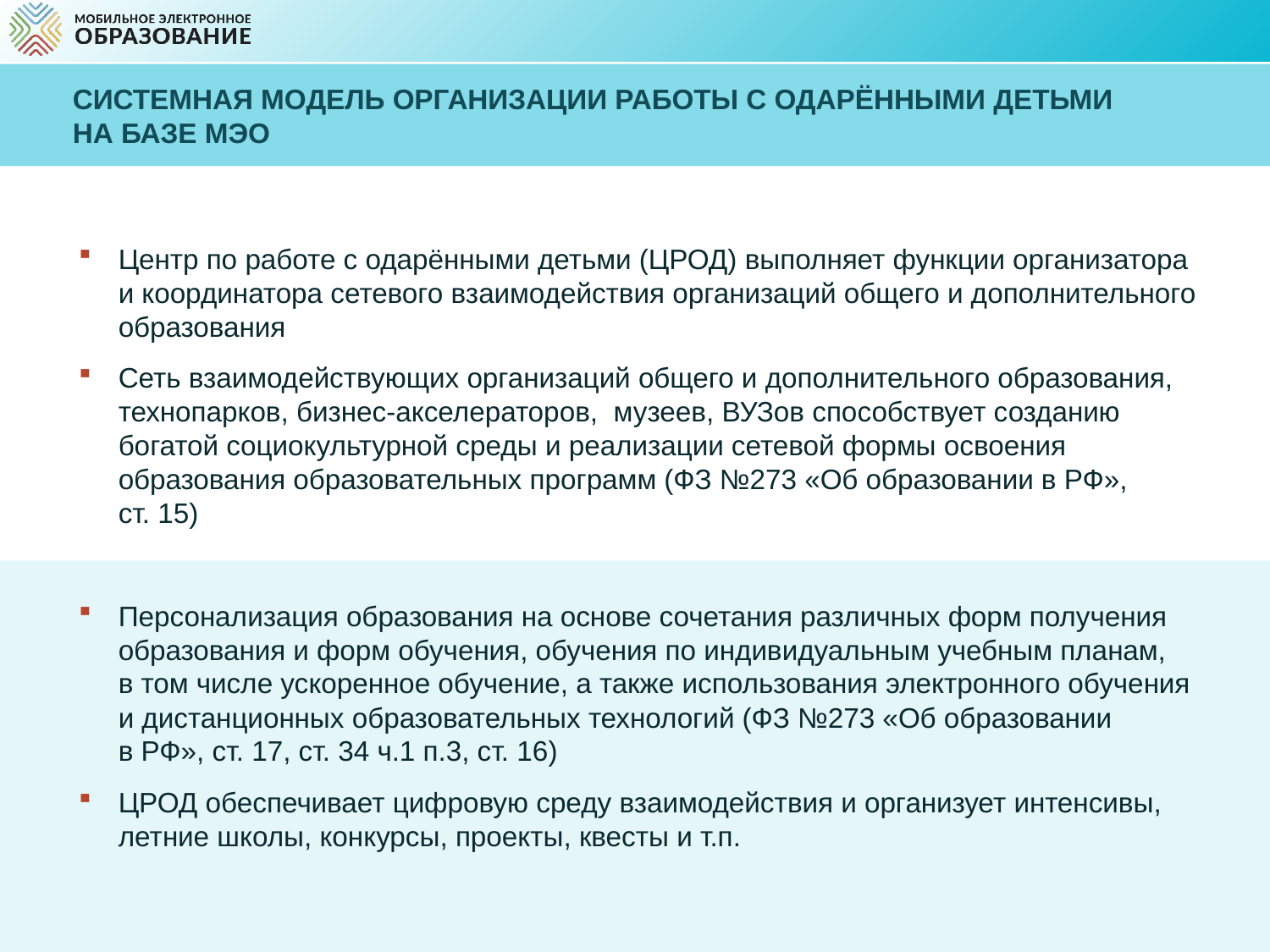

# Системная модель организации работы с одарёнными детьми на базе МЭО
Центр по работе с одарёнными детьми (ЦРОД) выполняет функции организатора и координатора сетевого взаимодействия организаций общего и дополнительного образования
Сеть взаимодействующих организаций общего и дополнительного образования, технопарков, бизнес-акселераторов,  музеев, ВУЗов способствует созданию богатой социокультурной среды и реализации сетевой формы освоения образования образовательных программ (ФЗ №273 «Об образовании в РФ», ст. 15)

Персонализация образования на основе сочетания различных форм получения образования и форм обучения, обучения по индивидуальным учебным планам, в том числе ускоренное обучение, а также использования электронного обучения и дистанционных образовательных технологий (ФЗ №273 «Об образовании в РФ», ст. 17, ст. 34 ч.1 п.3, ст. 16)
ЦРОД обеспечивает цифровую среду взаимодействия и организует интенсивы, летние школы, конкурсы, проекты, квесты и т.п.